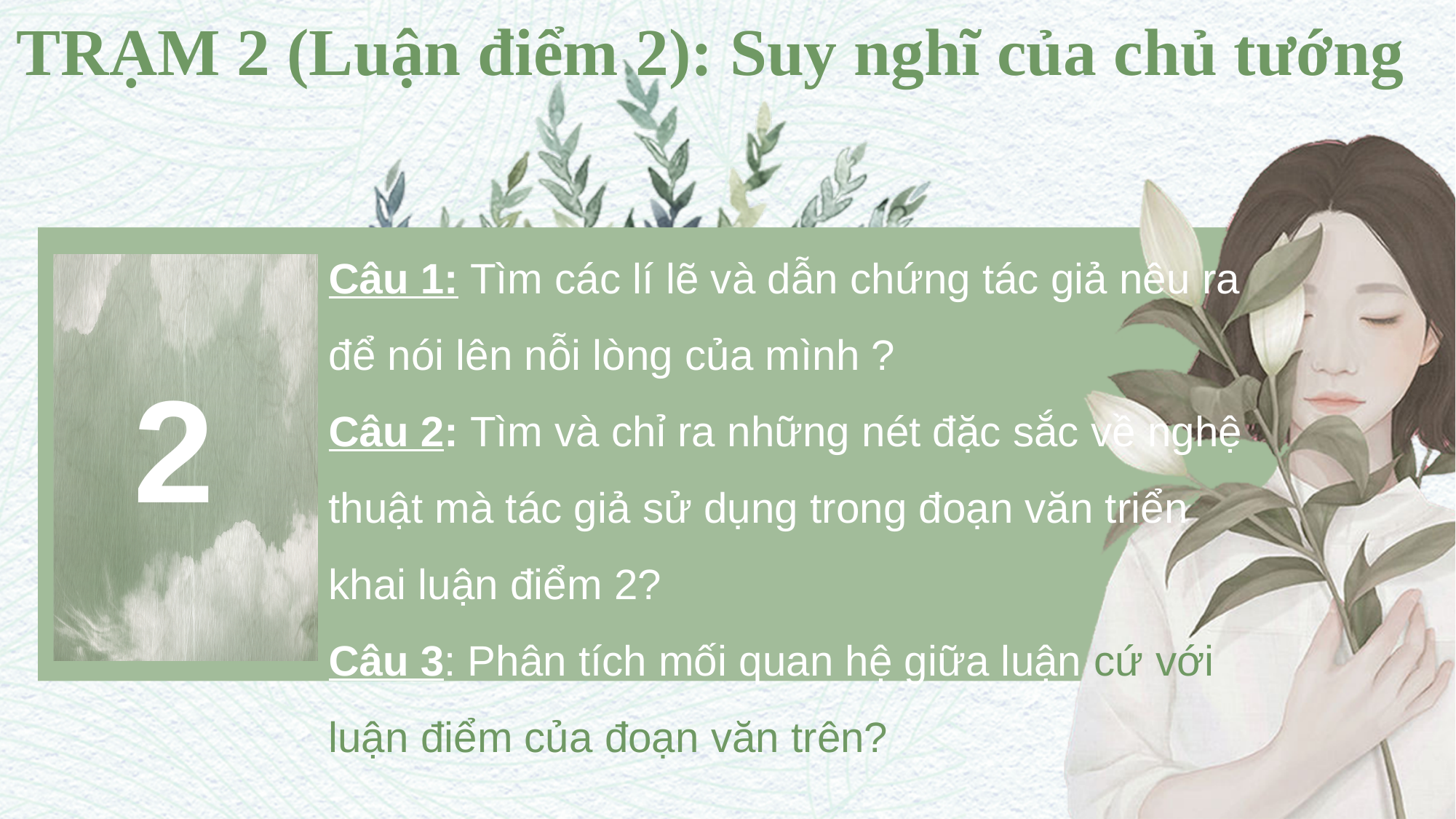

TRẠM 2 (Luận điểm 2): Suy nghĩ của chủ tướng
Câu 1: Tìm các lí lẽ và dẫn chứng tác giả nêu ra để nói lên nỗi lòng của mình ?
Câu 2: Tìm và chỉ ra những nét đặc sắc về nghệ thuật mà tác giả sử dụng trong đoạn văn triển khai luận điểm 2?
Câu 3: Phân tích mối quan hệ giữa luận cứ với luận điểm của đoạn văn trên?

2